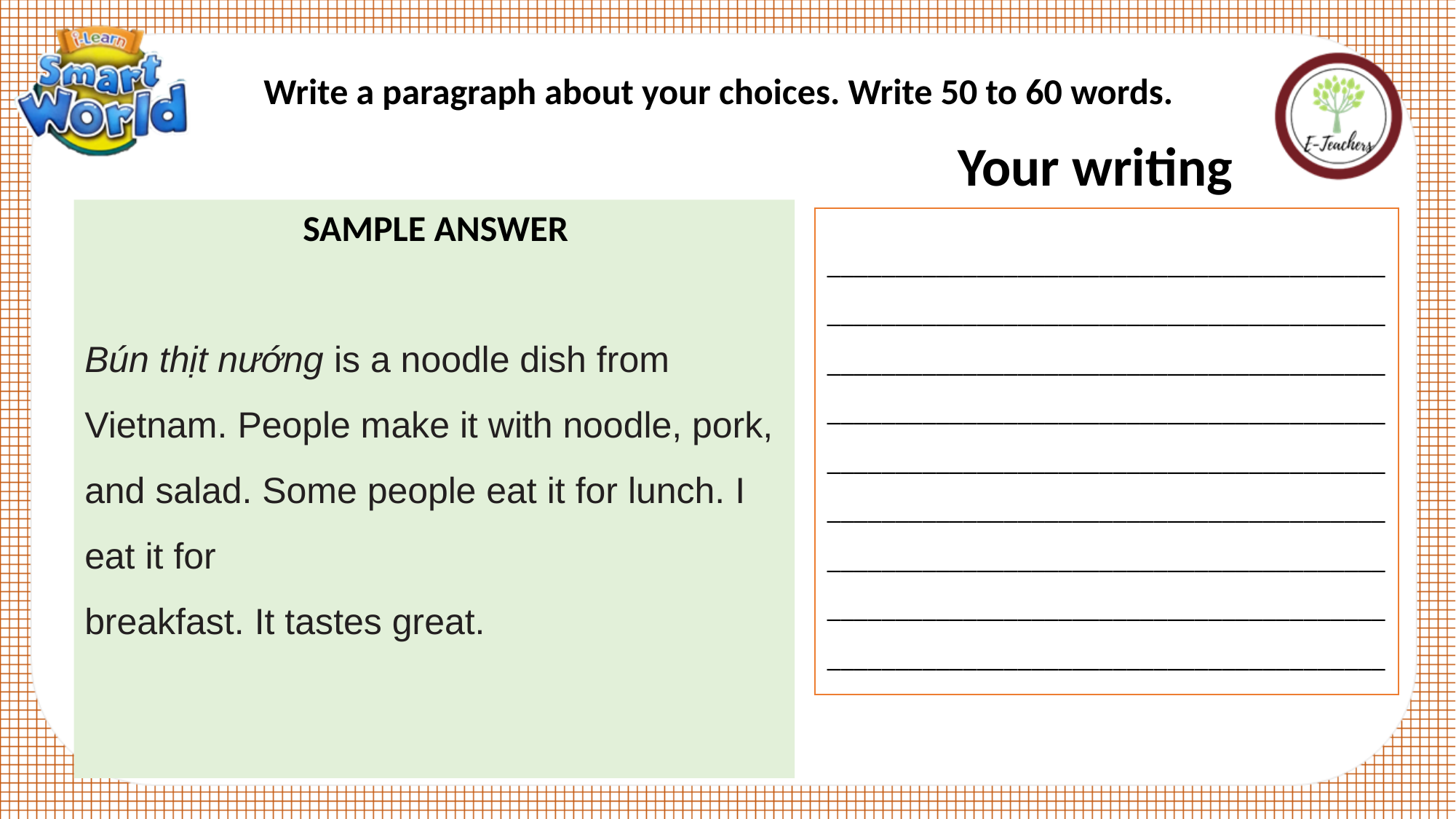

Write a paragraph about your choices. Write 50 to 60 words.
Your writing
                                        SAMPLE ANSWER

Bún thịt nướng is a noodle dish from Vietnam. People make it with noodle, pork, and salad. Some people eat it for lunch. I eat it for
breakfast. It tastes great.
_________________________________________________________________________________________________________________________________________________________________________________________________________________________________________________________________________________________________________________________________________________________________________________